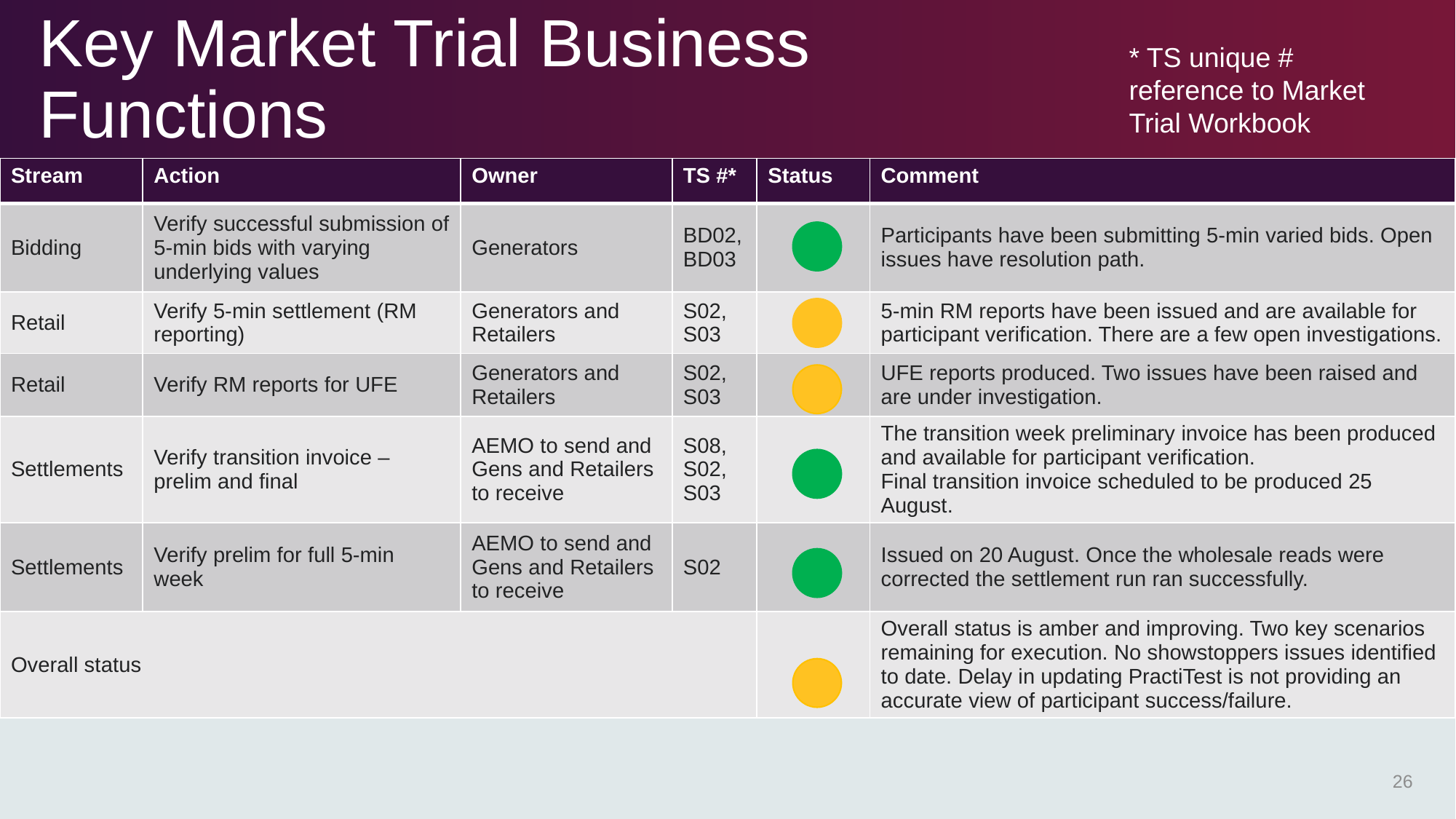

# Key Market Trial Business Functions
* TS unique # reference to Market Trial Workbook
| Stream | Action | Owner | TS #\* | Status | Comment |
| --- | --- | --- | --- | --- | --- |
| Bidding | Verify successful submission of 5-min bids with varying underlying values | Generators | BD02,BD03 |  | Participants have been submitting 5-min varied bids. Open issues have resolution path. |
| Retail | Verify 5-min settlement (RM reporting) | Generators and Retailers | S02, S03 |  | 5-min RM reports have been issued and are available for participant verification. There are a few open investigations. |
| Retail | Verify RM reports for UFE | Generators and Retailers | S02, S03 |  | UFE reports produced. Two issues have been raised and are under investigation. |
| Settlements | Verify transition invoice – prelim and final | AEMO to send and Gens and Retailers to receive | S08, S02, S03 |  | The transition week preliminary invoice has been produced and available for participant verification. Final transition invoice scheduled to be produced 25 August. |
| Settlements | Verify prelim for full 5-min week | AEMO to send and Gens and Retailers to receive | S02 |  | Issued on 20 August. Once the wholesale reads were corrected the settlement run ran successfully. |
| Overall status |  |  |  |  | Overall status is amber and improving. Two key scenarios remaining for execution. No showstoppers issues identified to date. Delay in updating PractiTest is not providing an accurate view of participant success/failure. |

26